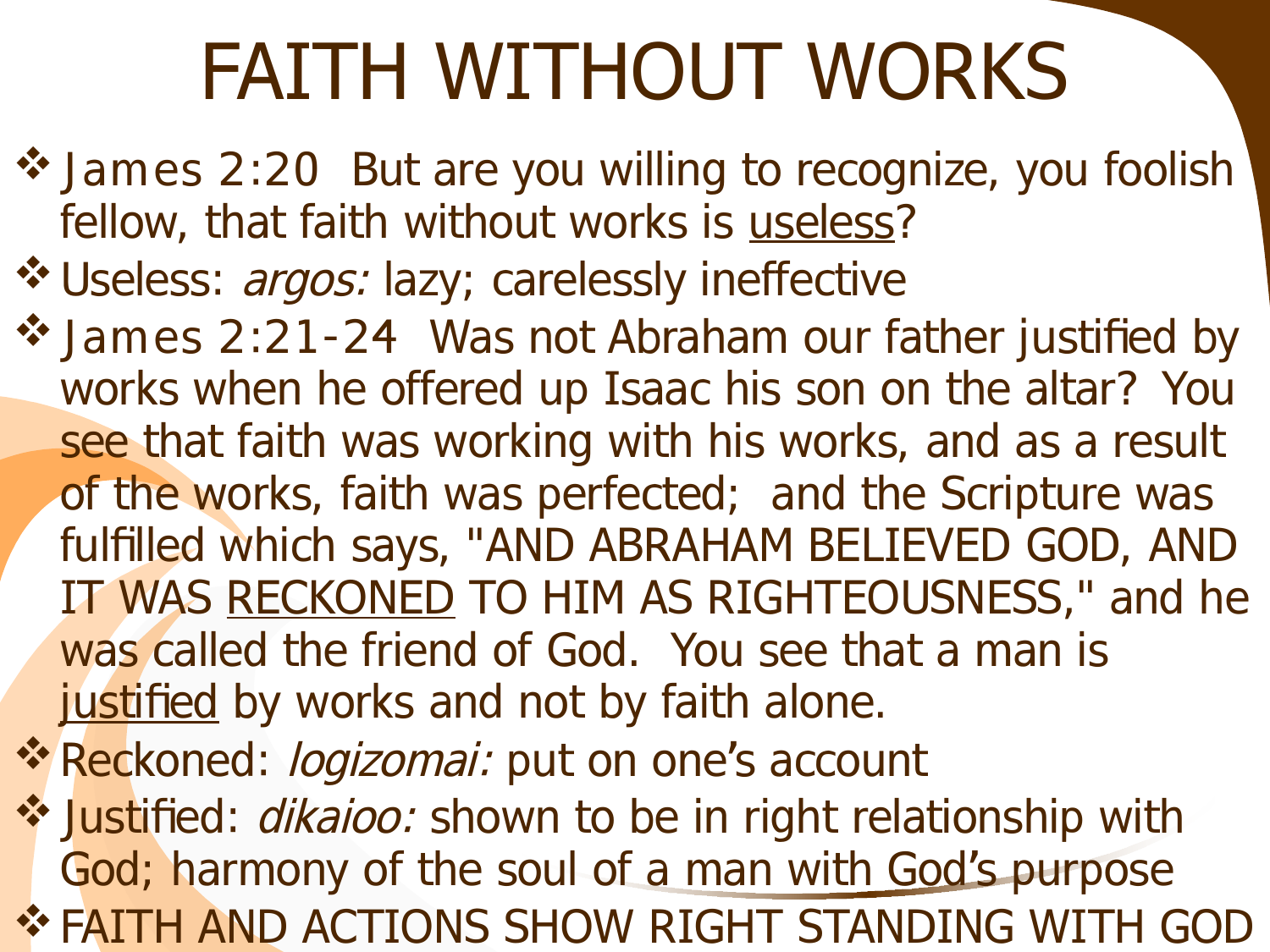

# FAITH WITHOUT WORKS
James 2:20  But are you willing to recognize, you foolish fellow, that faith without works is useless?
Useless: argos: lazy; carelessly ineffective
James 2:21-24  Was not Abraham our father justified by works when he offered up Isaac his son on the altar?  You see that faith was working with his works, and as a result of the works, faith was perfected;  and the Scripture was fulfilled which says, "AND ABRAHAM BELIEVED GOD, AND IT WAS RECKONED TO HIM AS RIGHTEOUSNESS," and he was called the friend of God.  You see that a man is justified by works and not by faith alone.
Reckoned: logizomai: put on one’s account
Justified: dikaioo: shown to be in right relationship with God; harmony of the soul of a man with God’s purpose
FAITH AND ACTIONS SHOW RIGHT STANDING WITH GOD